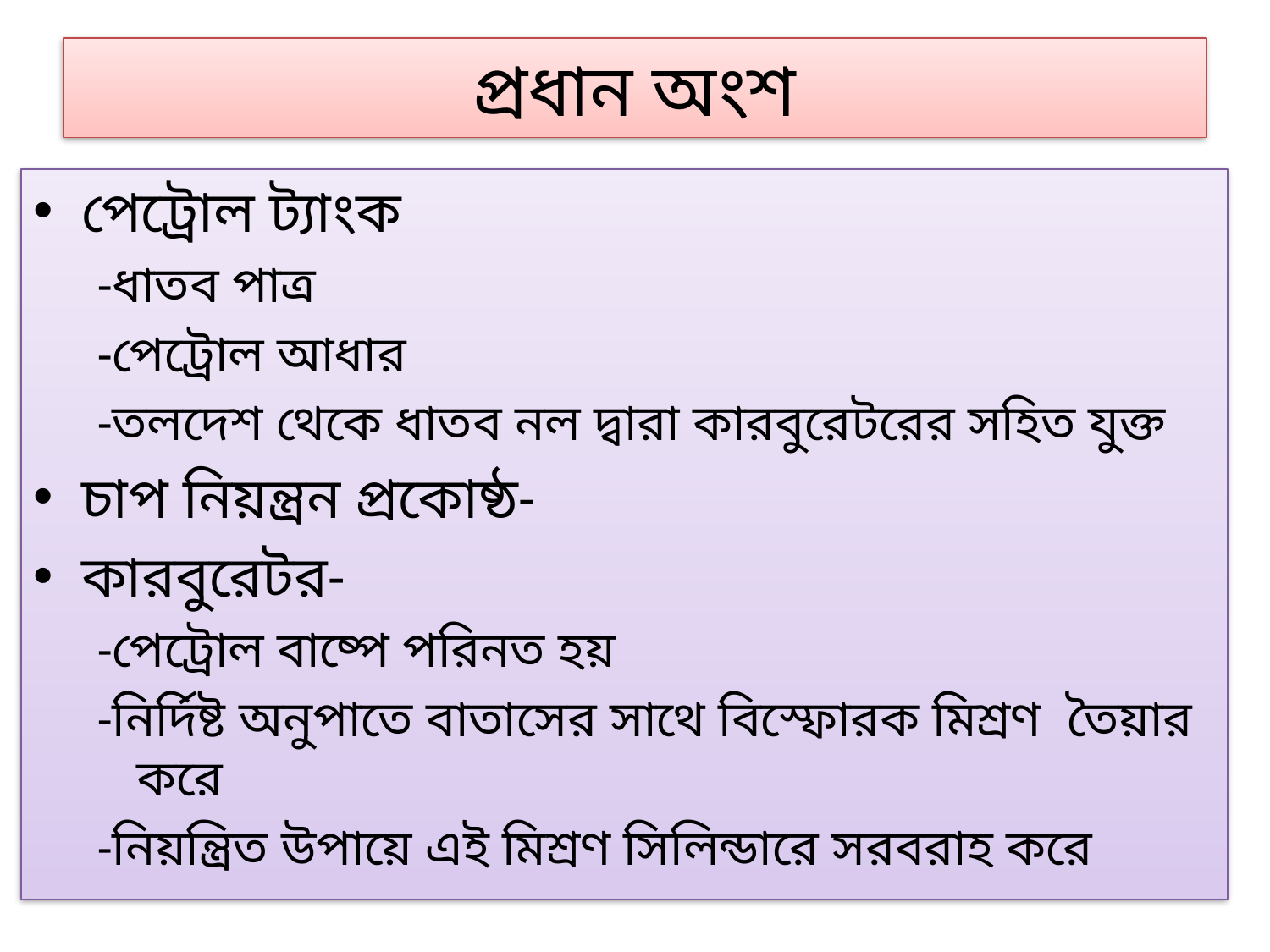

# প্রধান অংশ
পেট্রোল ট্যাংক
-ধাতব পাত্র
-পেট্রোল আধার
-তলদেশ থেকে ধাতব নল দ্বারা কারবুরেটরের সহিত যুক্ত
চাপ নিয়ন্ত্রন প্রকোষ্ঠ-
কারবুরেটর-
-পেট্রোল বাষ্পে পরিনত হয়
-নির্দিষ্ট অনুপাতে বাতাসের সাথে বিস্ফোরক মিশ্রণ  তৈয়ার করে
-নিয়ন্ত্রিত উপায়ে এই মিশ্রণ সিলিন্ডারে সরবরাহ করে